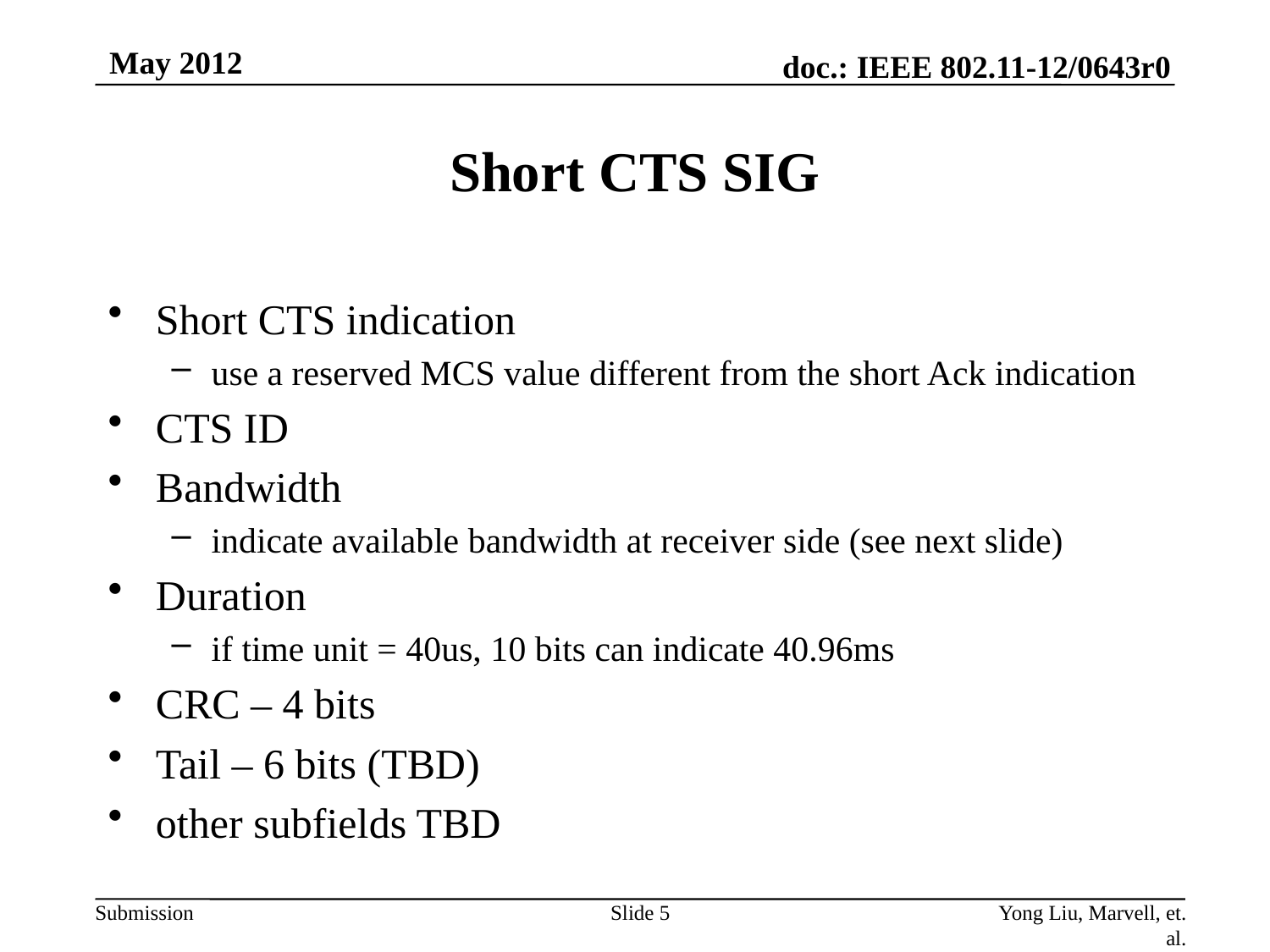

May 2012
# Short CTS SIG
Short CTS indication
use a reserved MCS value different from the short Ack indication
CTS ID
Bandwidth
indicate available bandwidth at receiver side (see next slide)
Duration
if time unit = 40us, 10 bits can indicate 40.96ms
CRC – 4 bits
Tail – 6 bits (TBD)
other subfields TBD
Slide 5
Yong Liu, Marvell, et. al.